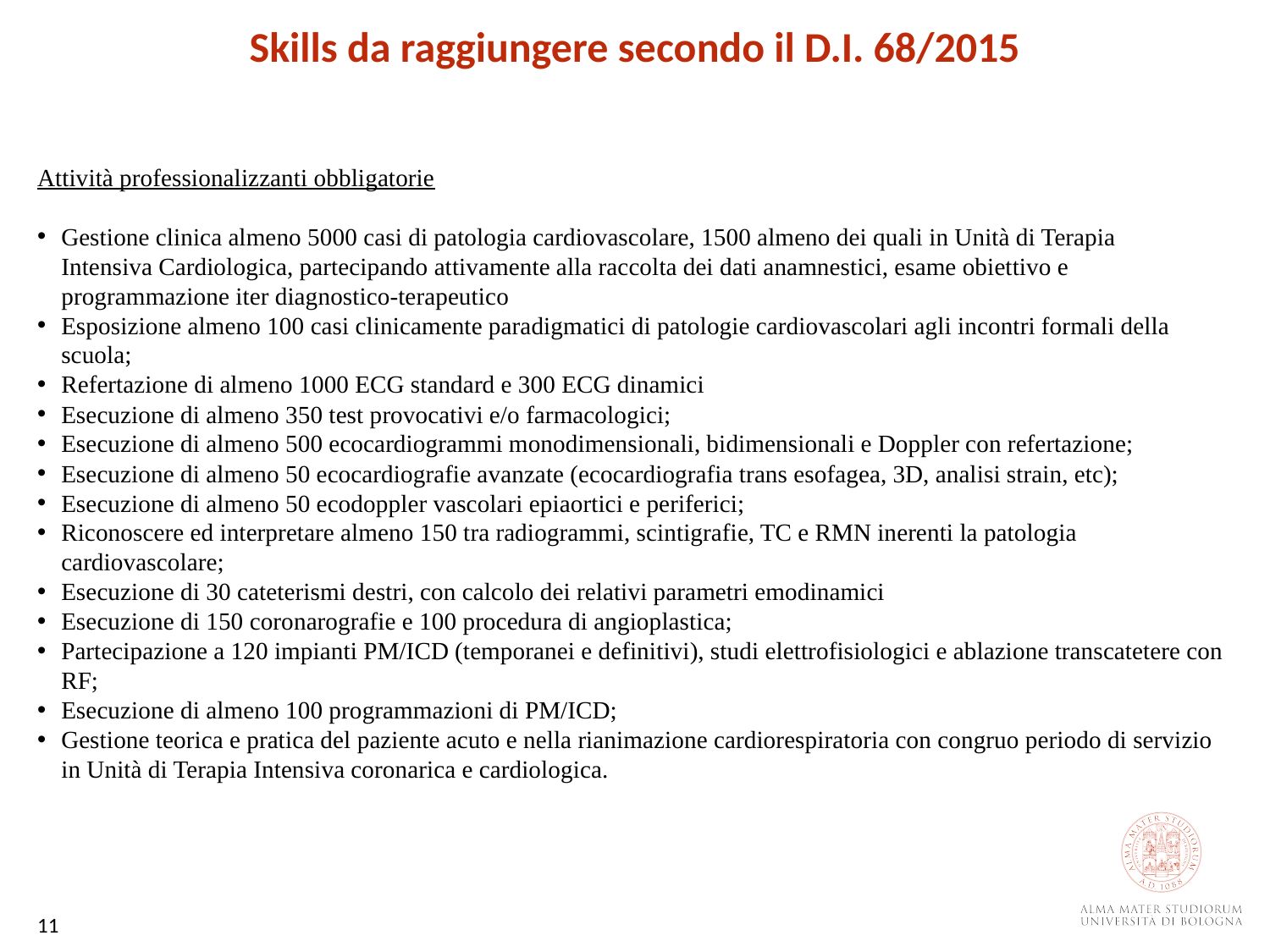

Skills da raggiungere secondo il D.I. 68/2015
Attività professionalizzanti obbligatorie

Gestione clinica almeno 5000 casi di patologia cardiovascolare, 1500 almeno dei quali in Unità di Terapia
Intensiva Cardiologica, partecipando attivamente alla raccolta dei dati anamnestici, esame obiettivo e programmazione iter diagnostico-terapeutico
Esposizione almeno 100 casi clinicamente paradigmatici di patologie cardiovascolari agli incontri formali della scuola;
Refertazione di almeno 1000 ECG standard e 300 ECG dinamici
Esecuzione di almeno 350 test provocativi e/o farmacologici;
Esecuzione di almeno 500 ecocardiogrammi monodimensionali, bidimensionali e Doppler con refertazione;
Esecuzione di almeno 50 ecocardiografie avanzate (ecocardiografia trans esofagea, 3D, analisi strain, etc);
Esecuzione di almeno 50 ecodoppler vascolari epiaortici e periferici;
Riconoscere ed interpretare almeno 150 tra radiogrammi, scintigrafie, TC e RMN inerenti la patologia cardiovascolare;
Esecuzione di 30 cateterismi destri, con calcolo dei relativi parametri emodinamici
Esecuzione di 150 coronarografie e 100 procedura di angioplastica;
Partecipazione a 120 impianti PM/ICD (temporanei e definitivi), studi elettrofisiologici e ablazione transcatetere con RF;
Esecuzione di almeno 100 programmazioni di PM/ICD;
Gestione teorica e pratica del paziente acuto e nella rianimazione cardiorespiratoria con congruo periodo di servizio in Unità di Terapia Intensiva coronarica e cardiologica.